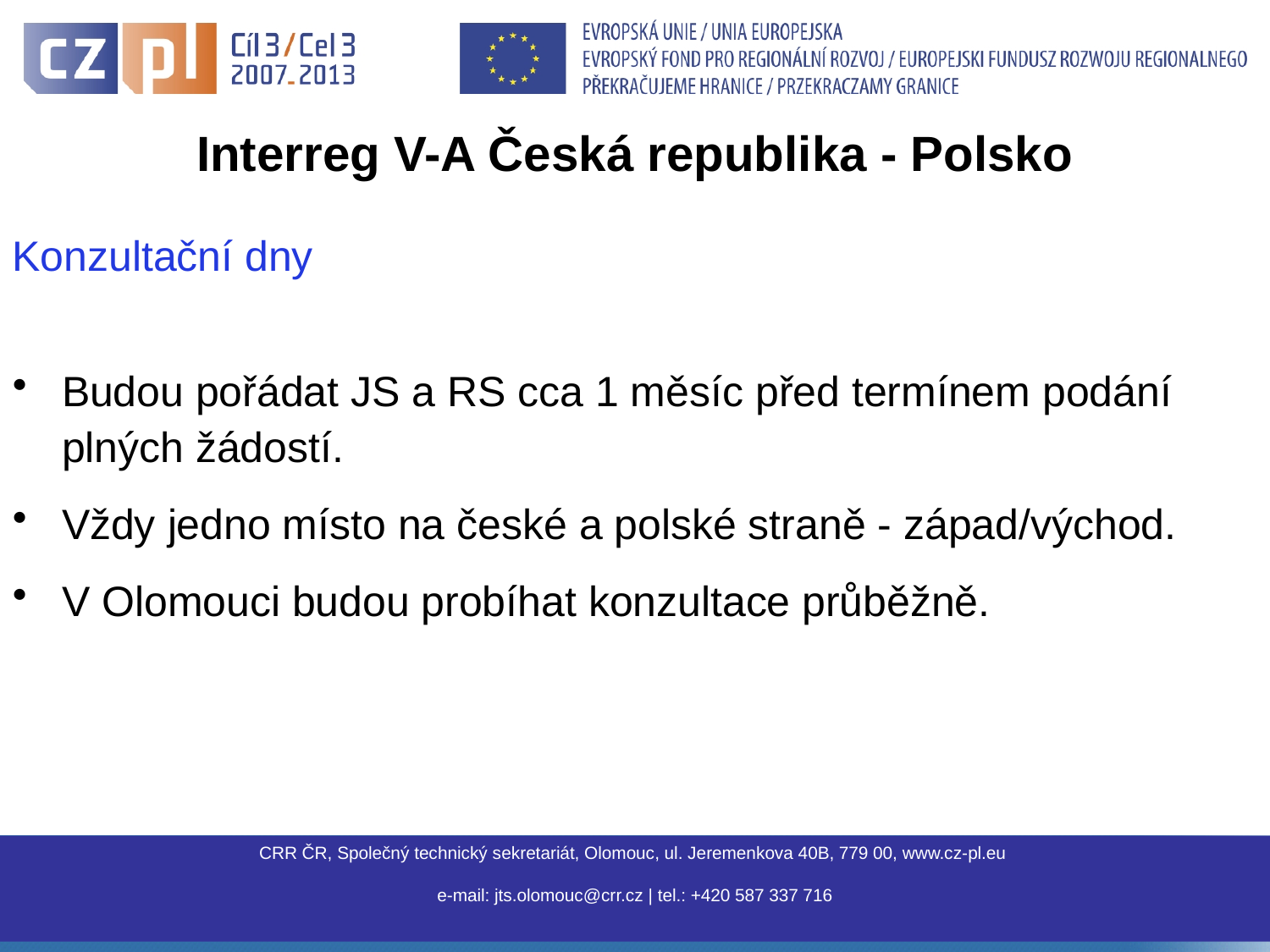

# Interreg V-A Česká republika - Polsko
Konzultační dny

Budou pořádat JS a RS cca 1 měsíc před termínem podání plných žádostí.
Vždy jedno místo na české a polské straně - západ/východ.
V Olomouci budou probíhat konzultace průběžně.